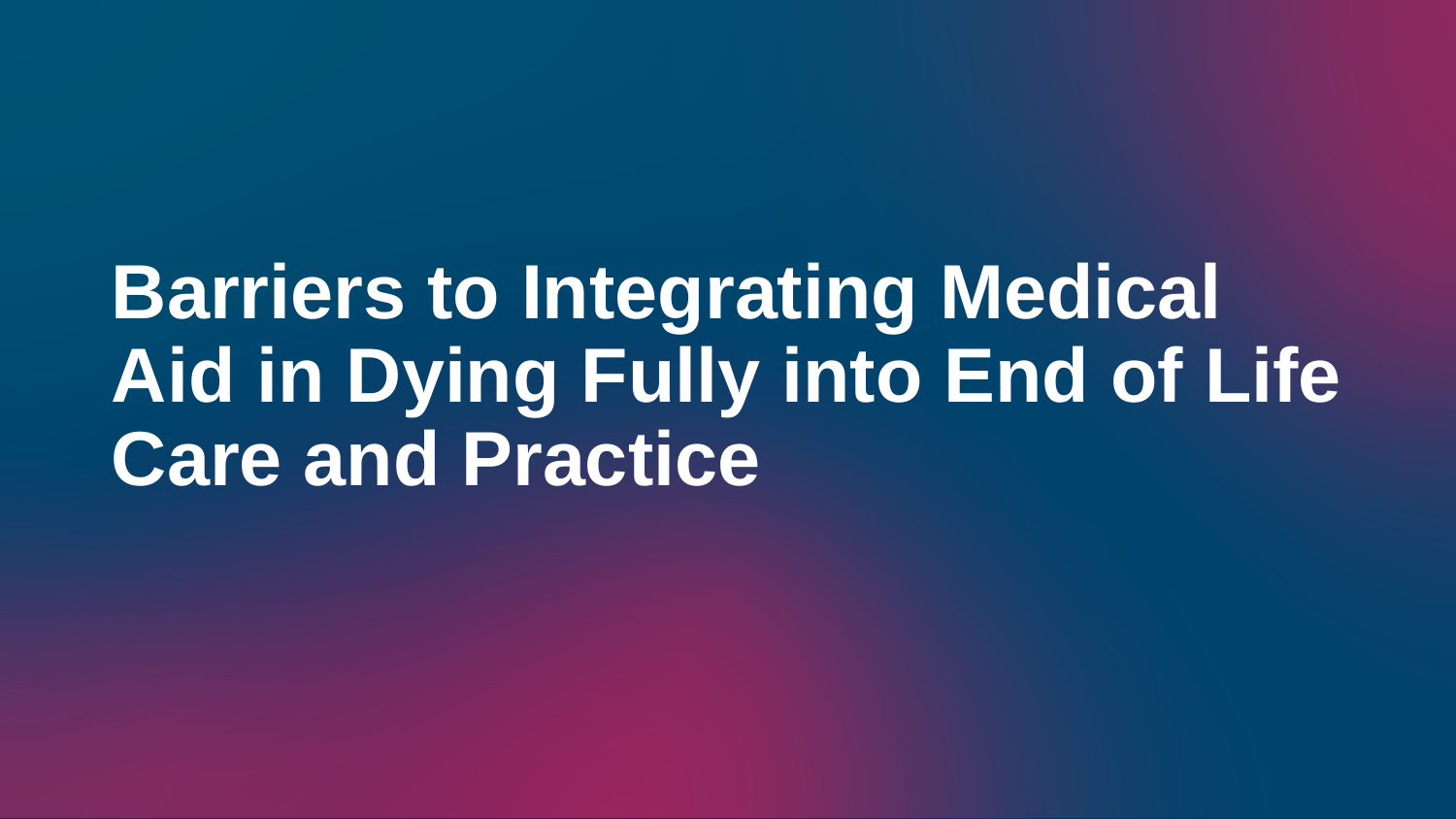

# Barriers to Integrating Medical Aid in Dying Fully into End of Life Care and Practice